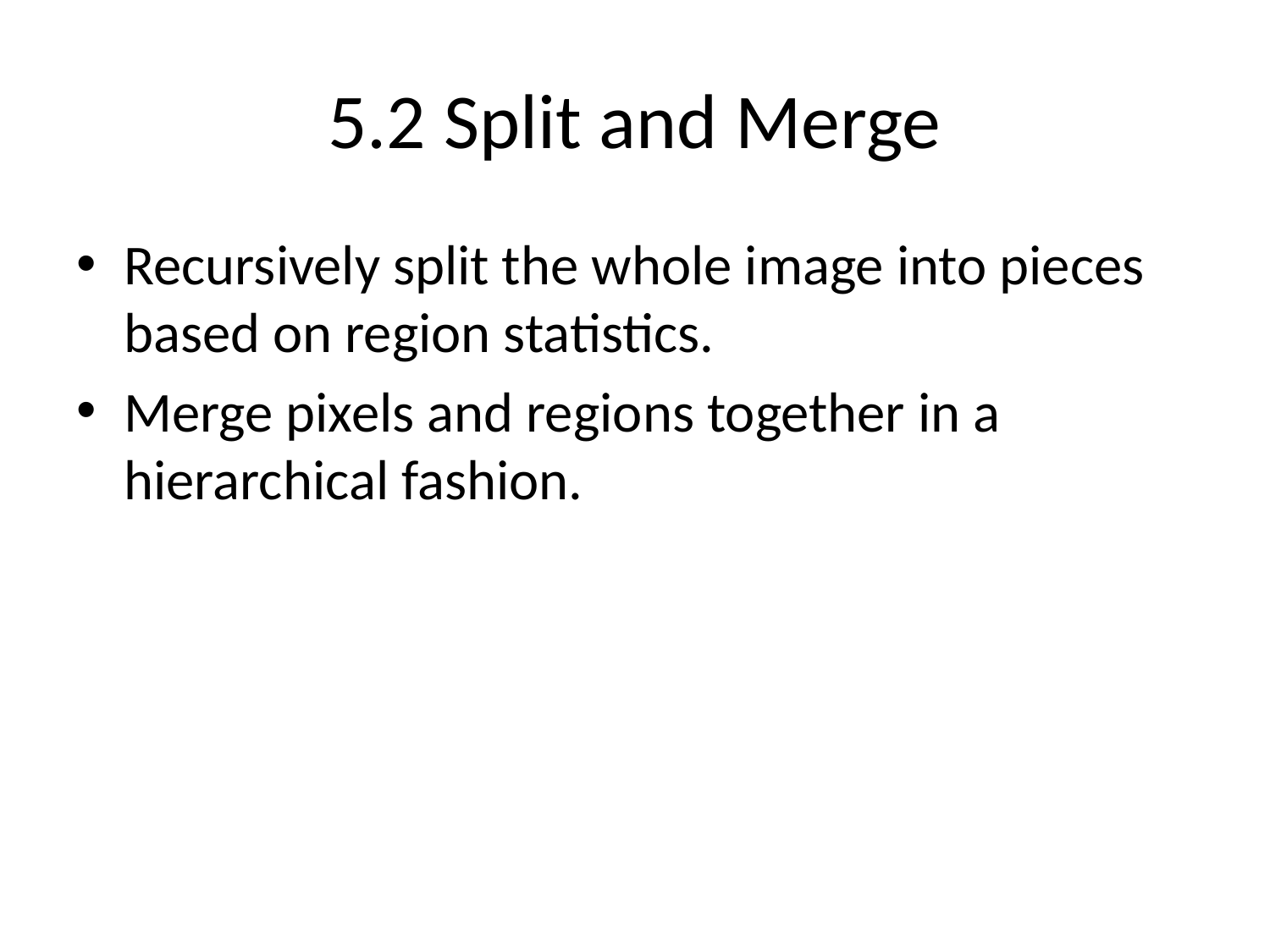

# 5.2 Split and Merge
Recursively split the whole image into pieces based on region statistics.
Merge pixels and regions together in a hierarchical fashion.